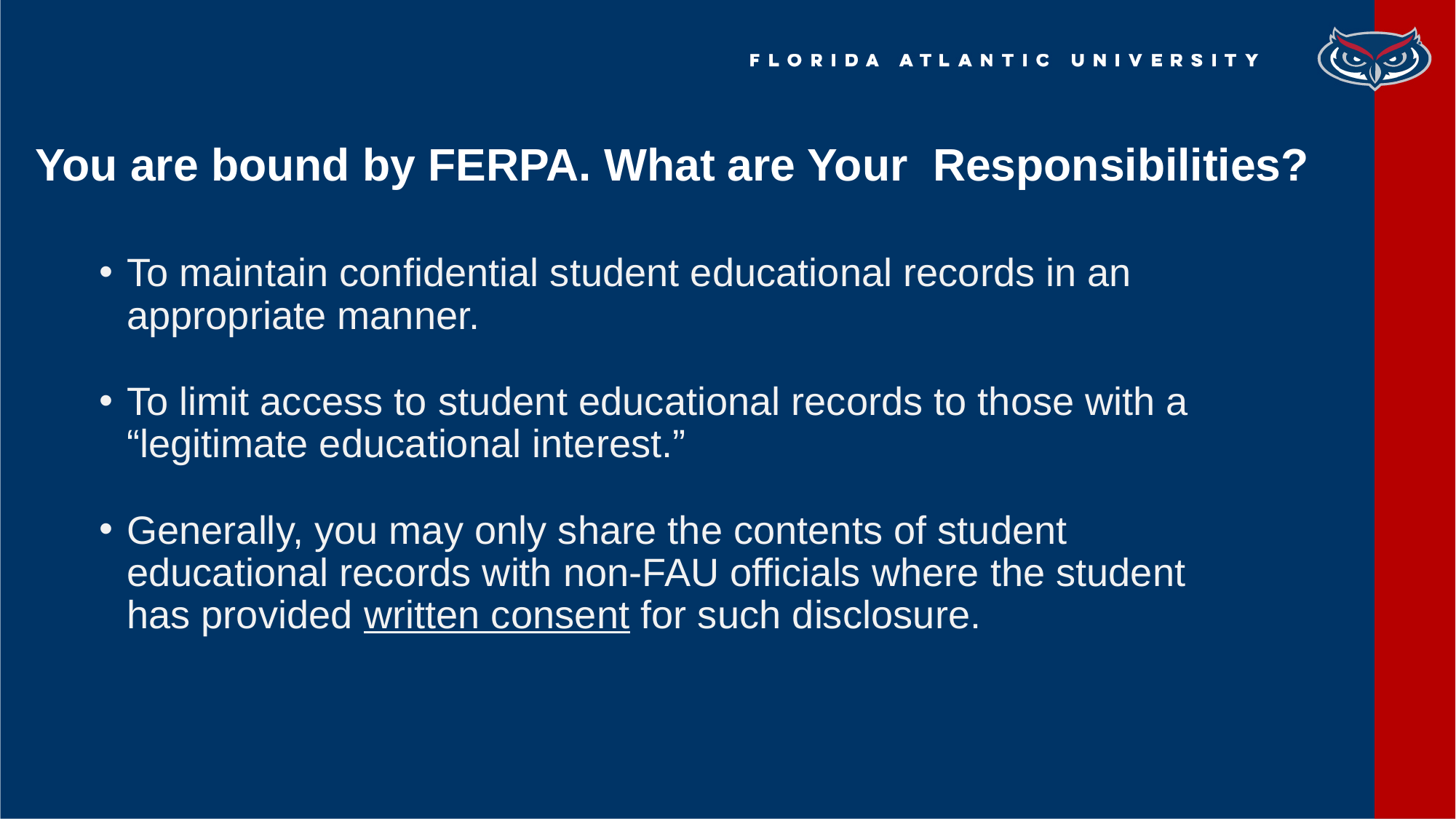

# You are bound by FERPA. What are Your  Responsibilities?
To maintain confidential student educational records in an appropriate manner.

To limit access to student educational records to those with a “legitimate educational interest.”

Generally, you may only share the contents of student educational records with non-FAU officials where the student has provided written consent for such disclosure.